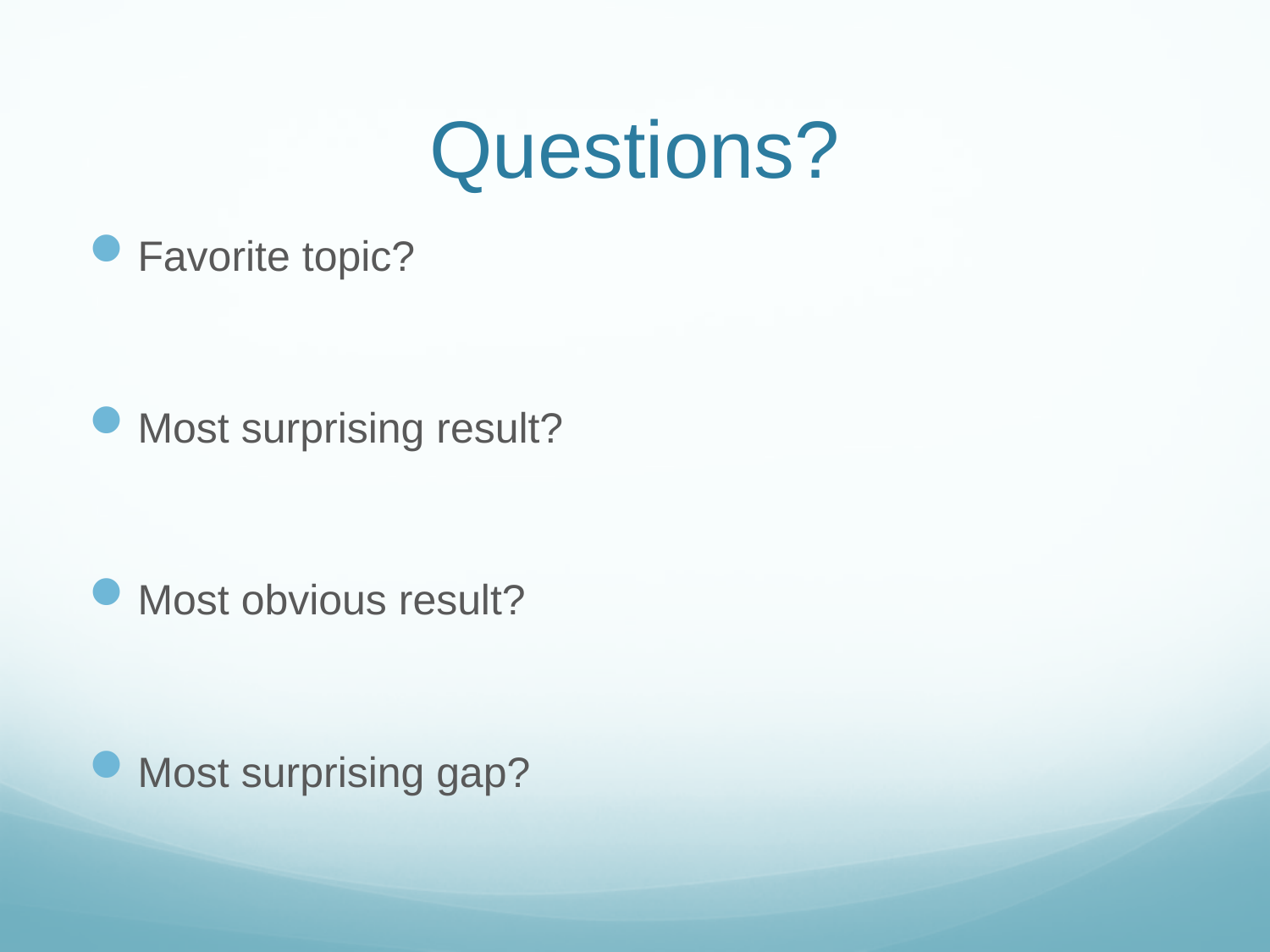

# Questions?
Favorite topic?

Most surprising result?

Most obvious result?

Most surprising gap?